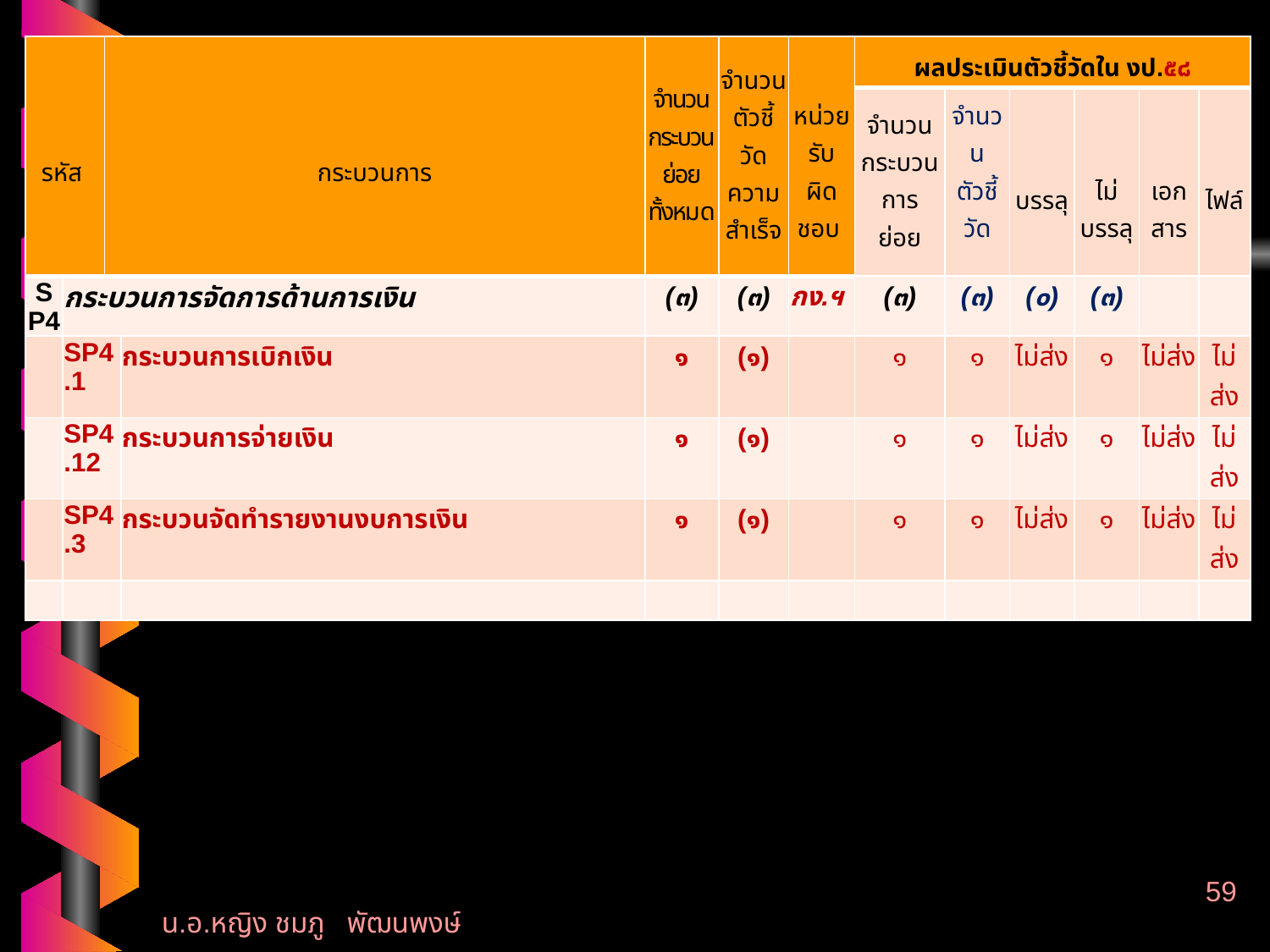

| รหัส |  | กระบวนการ |  | จำนวน กระบวน ย่อย ทั้งหมด | จำนวน ตัวชี้วัด ความ สำเร็จ | หน่วย รับ ผิดชอบ | ผลประเมินตัวชี้วัดใน งป.๕๘ |  |  |  |  |  |
| --- | --- | --- | --- | --- | --- | --- | --- | --- | --- | --- | --- | --- |
|  |  |  |  |  |  |  | จำนวน กระบวนการ ย่อย | จำนวน ตัวชี้วัด | บรรลุ | ไม่ บรรลุ | เอก สาร | ไฟล์ |
| SP4 | กระบวนการจัดการด้านการเงิน |  |  | (๓) | (๓) | กง.ฯ | (๓) | (๓) | (๐) | (๓) |  |  |
|  | SP4.1 |  | กระบวนการเบิกเงิน | ๑ | (๑) |  | ๑ | ๑ | ไม่ส่ง | ๑ | ไม่ส่ง | ไม่ส่ง |
|  | SP4.12 |  | กระบวนการจ่ายเงิน | ๑ | (๑) |  | ๑ | ๑ | ไม่ส่ง | ๑ | ไม่ส่ง | ไม่ส่ง |
|  | SP4.3 |  | กระบวนจัดทำรายงานงบการเงิน | ๑ | (๑) |  | ๑ | ๑ | ไม่ส่ง | ๑ | ไม่ส่ง | ไม่ส่ง |
|  |  |  |  |  |  |  |  |  |  |  |  |  |
59
น.อ.หญิง ชมภู   พัฒนพงษ์